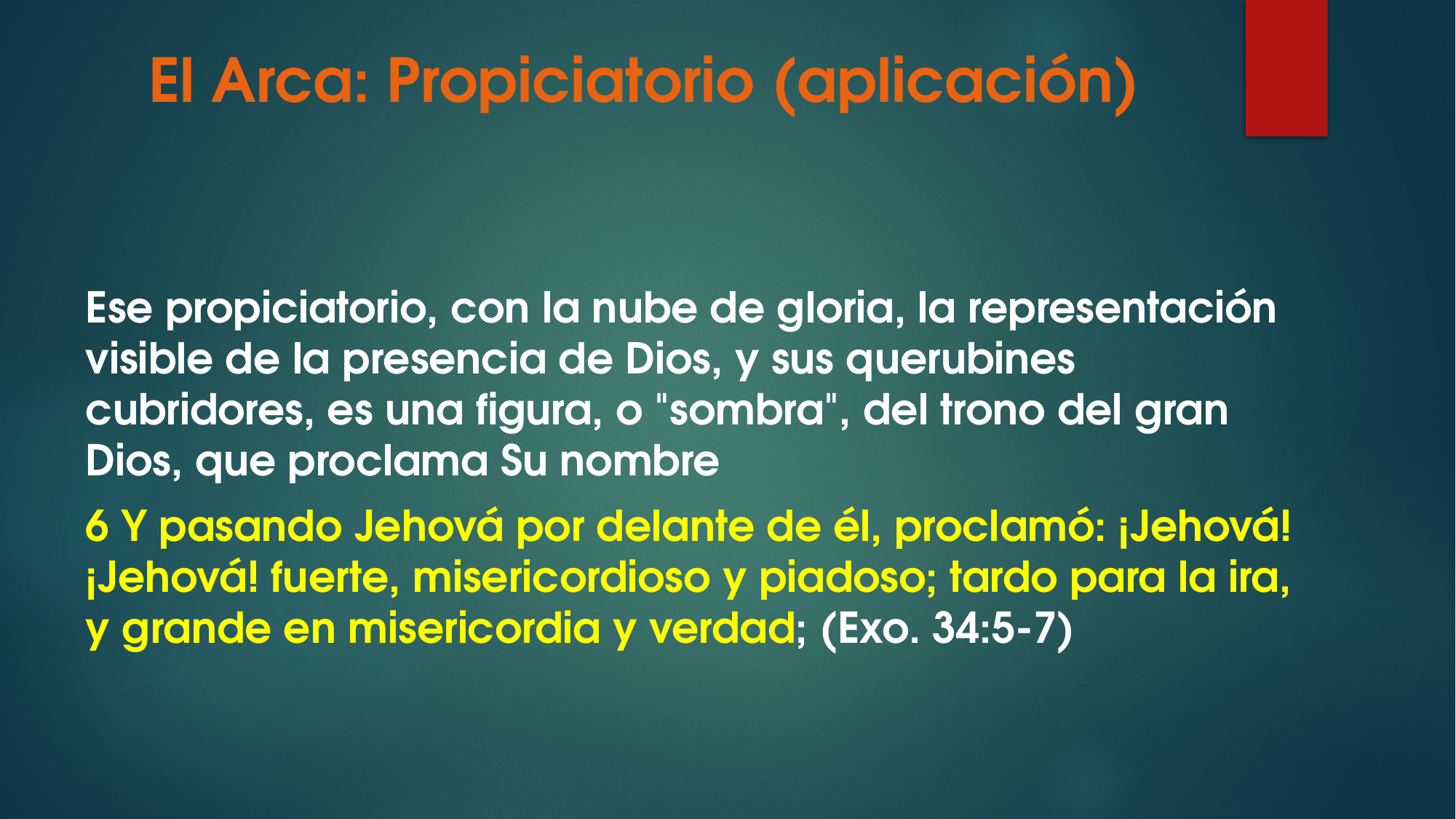

# El Arca: Propiciatorio (aplicación)
Ese propiciatorio, con la nube de gloria, la representación visible de la presencia de Dios, y sus querubines cubridores, es una figura, o "sombra", del trono del gran Dios, que proclama Su nombre
6 Y pasando Jehová por delante de él, proclamó: ¡Jehová! ¡Jehová! fuerte, misericordioso y piadoso; tardo para la ira, y grande en misericordia y verdad; (Exo. 34:5-7)